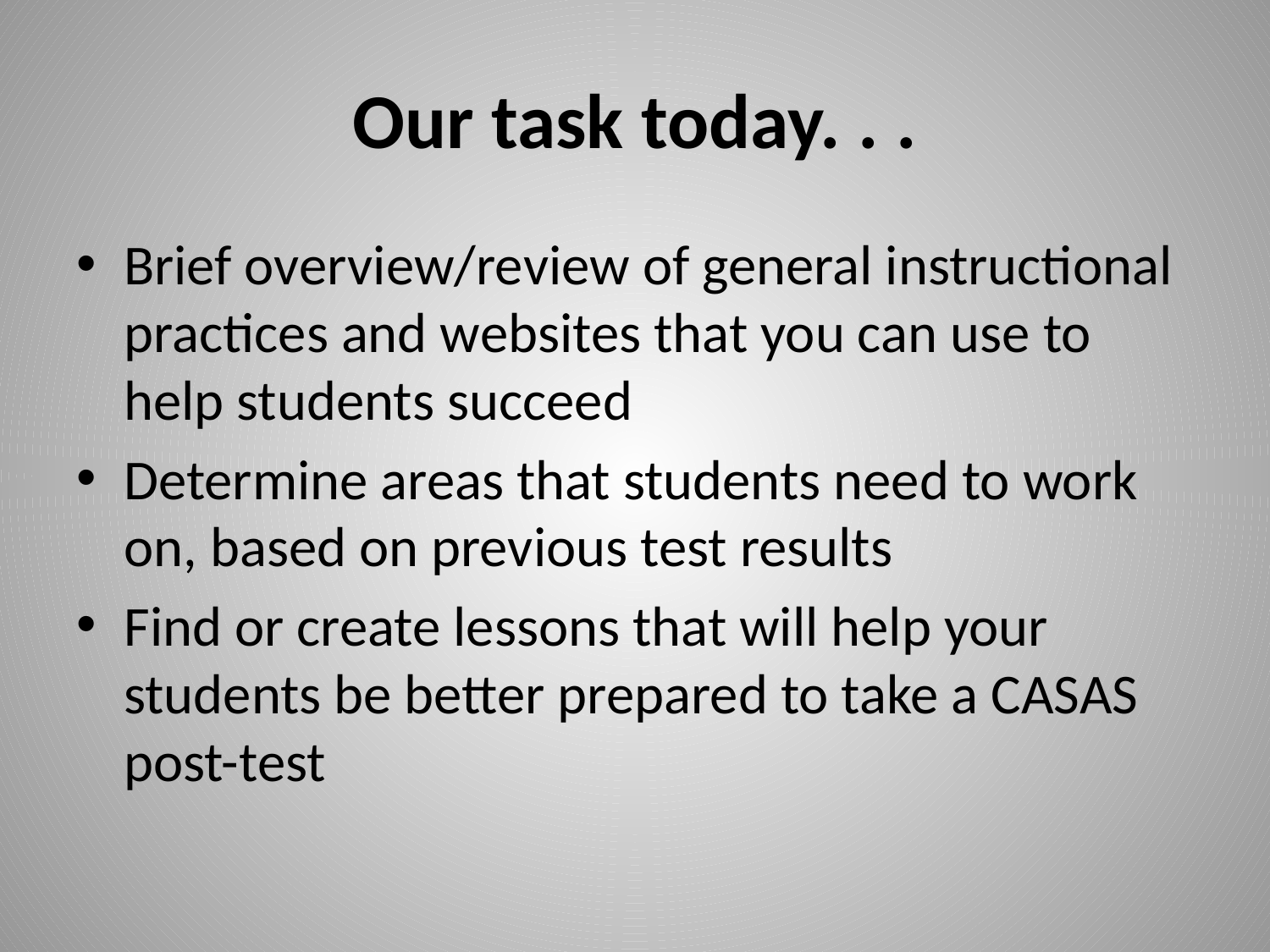

# Our task today. . .
Brief overview/review of general instructional practices and websites that you can use to help students succeed
Determine areas that students need to work on, based on previous test results
Find or create lessons that will help your students be better prepared to take a CASAS post-test